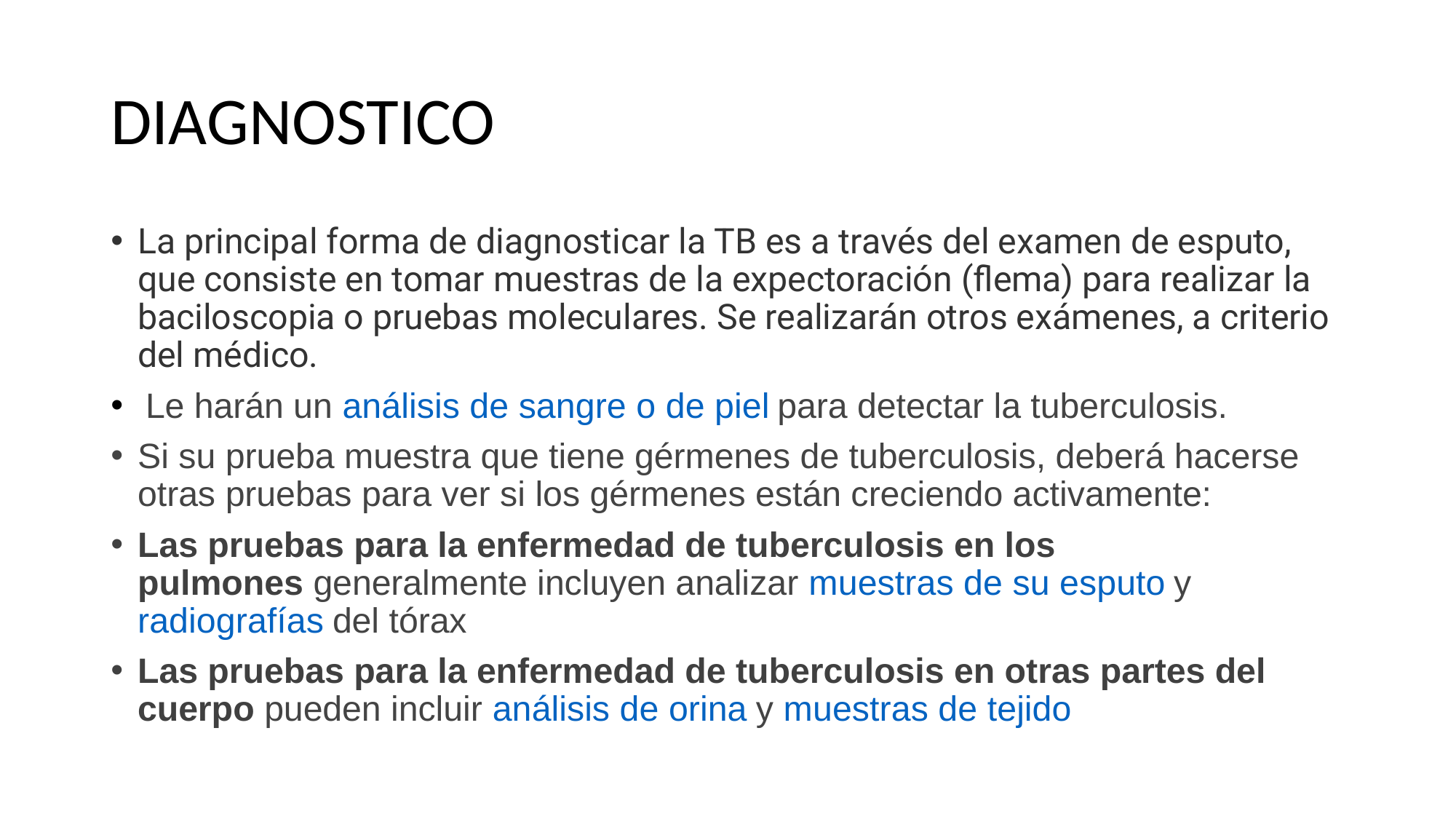

# DIAGNOSTICO
La principal forma de diagnosticar la TB es a través del examen de esputo, que consiste en tomar muestras de la expectoración (flema) para realizar la baciloscopia o pruebas moleculares. Se realizarán otros exámenes, a criterio del médico.
 Le harán un análisis de sangre o de piel para detectar la tuberculosis.
Si su prueba muestra que tiene gérmenes de tuberculosis, deberá hacerse otras pruebas para ver si los gérmenes están creciendo activamente:
Las pruebas para la enfermedad de tuberculosis en los pulmones generalmente incluyen analizar muestras de su esputo y radiografías del tórax
Las pruebas para la enfermedad de tuberculosis en otras partes del cuerpo pueden incluir análisis de orina y muestras de tejido